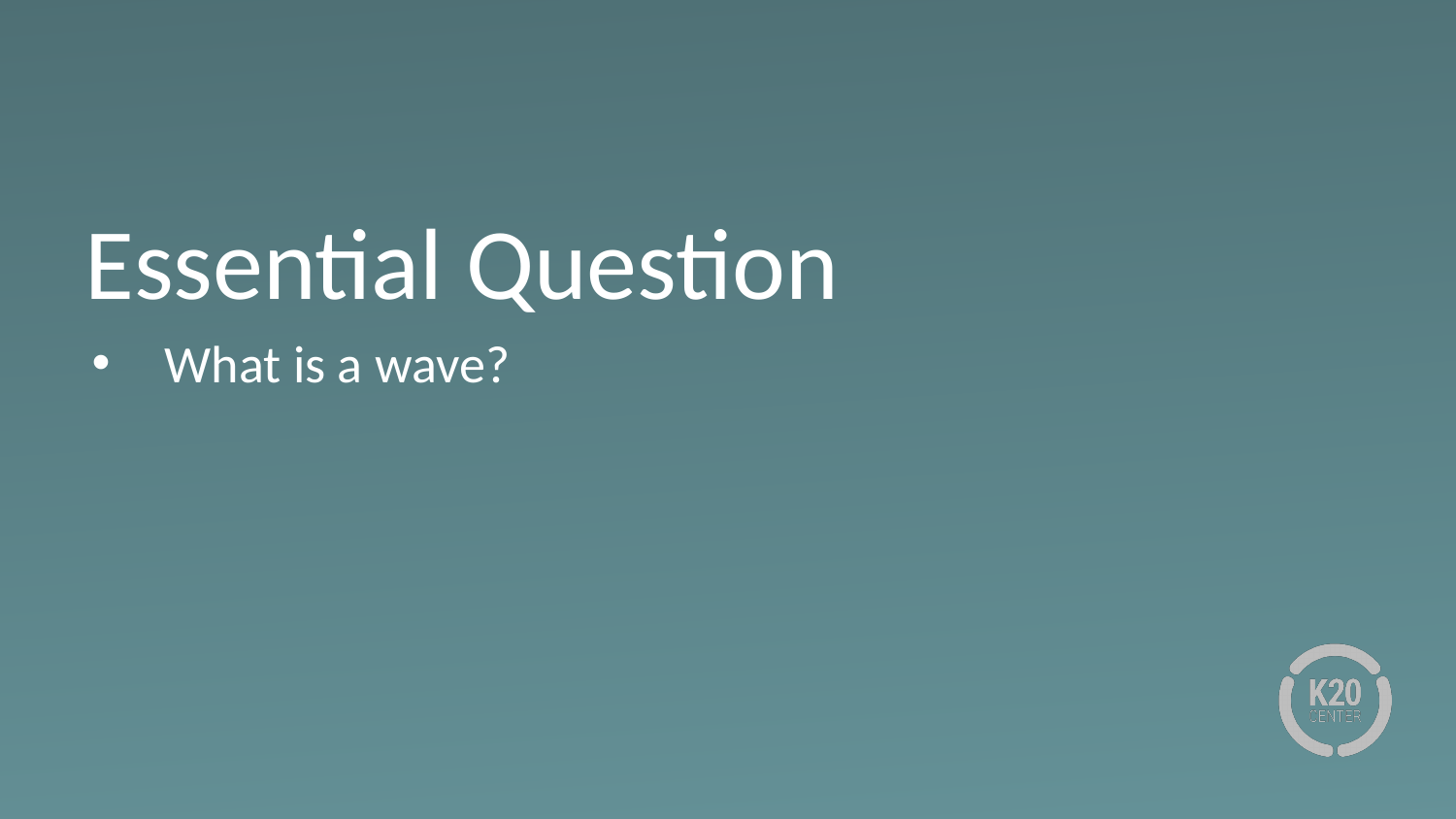

# Essential Question
What is a wave?